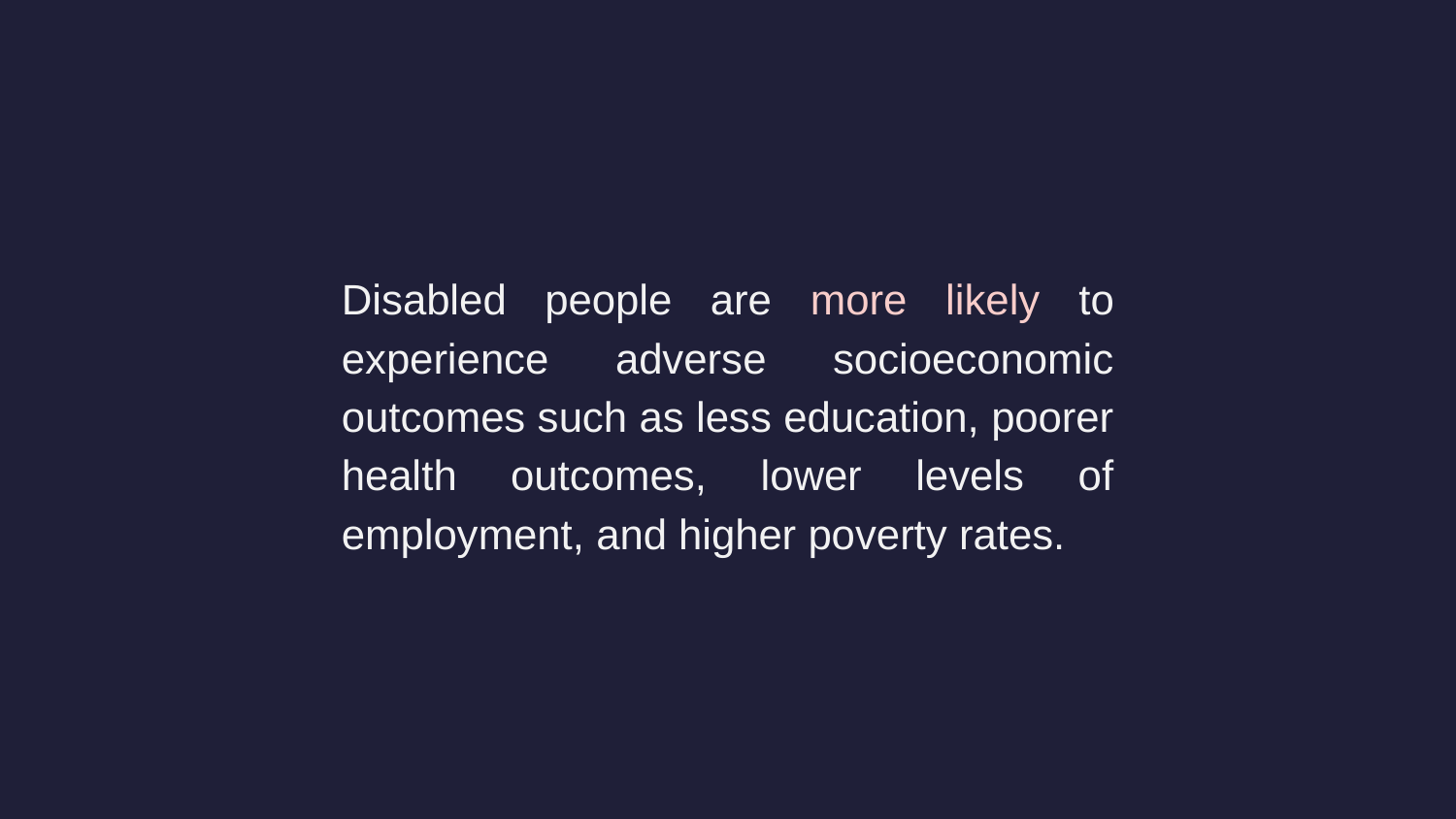

Disabled people are more likely to experience adverse socioeconomic outcomes such as less education, poorer health outcomes, lower levels of employment, and higher poverty rates.